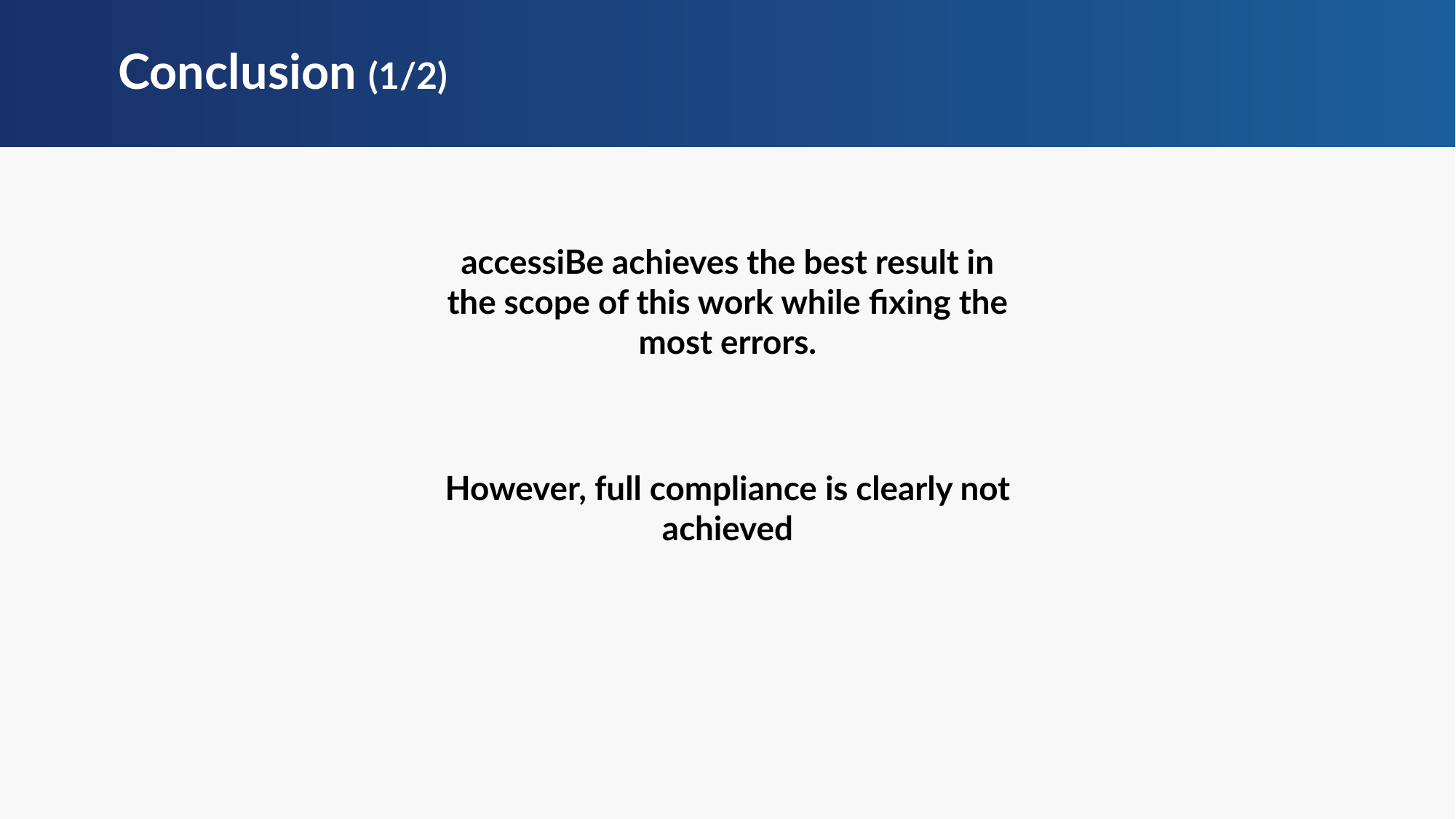

# Conclusion (1/2)
accessiBe achieves the best result in the scope of this work while fixing the most errors.
However, full compliance is clearly not achieved